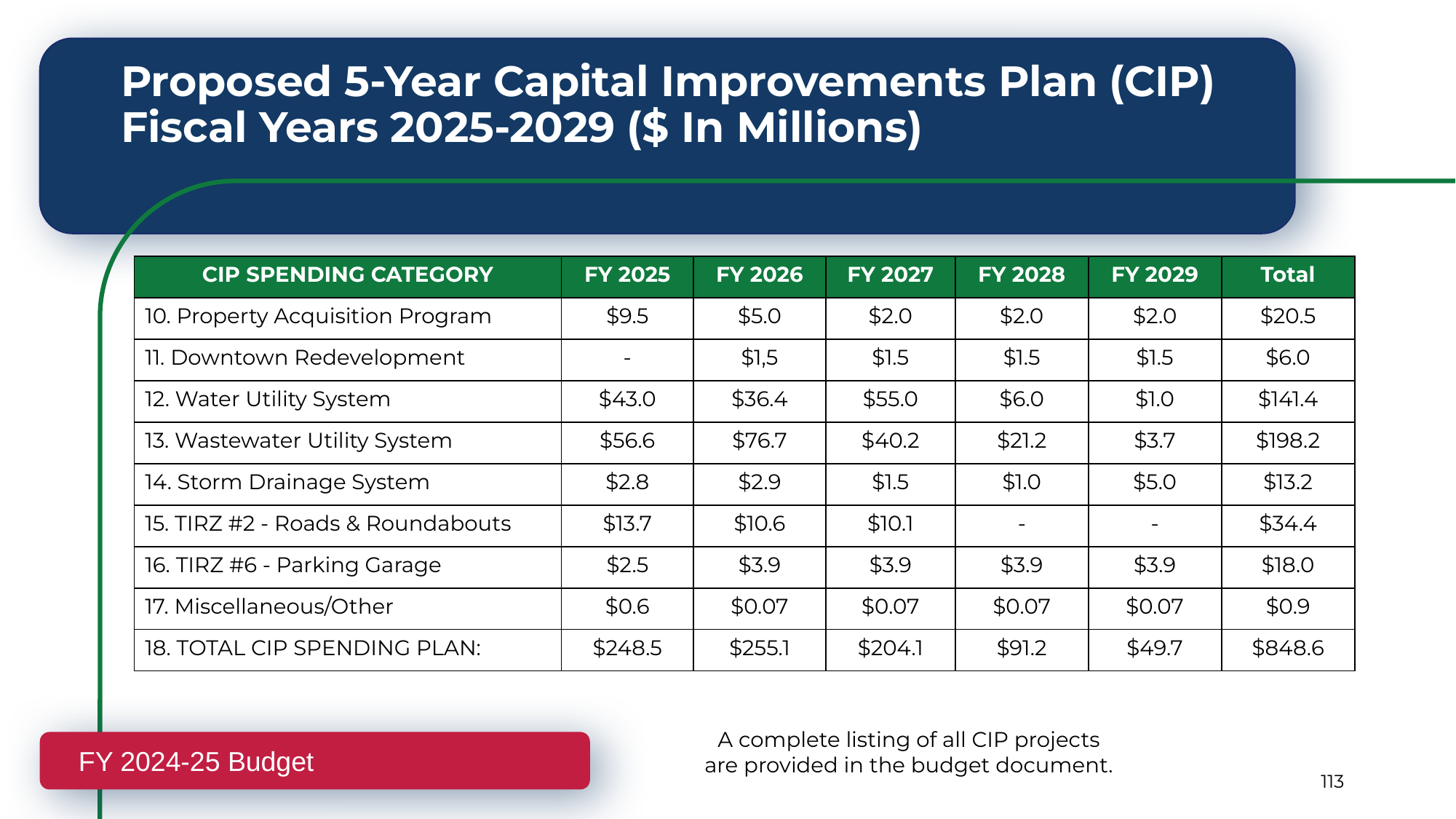

Proposed 5-Year Capital Improvements Plan (CIP)
Fiscal Years 2025-2029 ($ In Millions)

| CIP SPENDING CATEGORY | FY 2025 | FY 2026 | FY 2027 | FY 2028 | FY 2029 | Total |
| --- | --- | --- | --- | --- | --- | --- |
| 10. Property Acquisition Program | $9.5 | $5.0 | $2.0 | $2.0 | $2.0 | $20.5 |
| 11. Downtown Redevelopment | - | $1,5 | $1.5 | $1.5 | $1.5 | $6.0 |
| 12. Water Utility System | $43.0 | $36.4 | $55.0 | $6.0 | $1.0 | $141.4 |
| 13. Wastewater Utility System | $56.6 | $76.7 | $40.2 | $21.2 | $3.7 | $198.2 |
| 14. Storm Drainage System | $2.8 | $2.9 | $1.5 | $1.0 | $5.0 | $13.2 |
| 15. TIRZ #2 - Roads & Roundabouts | $13.7 | $10.6 | $10.1 | - | - | $34.4 |
| 16. TIRZ #6 - Parking Garage | $2.5 | $3.9 | $3.9 | $3.9 | $3.9 | $18.0 |
| 17. Miscellaneous/Other | $0.6 | $0.07 | $0.07 | $0.07 | $0.07 | $0.9 |
| 18. TOTAL CIP SPENDING PLAN: | $248.5 | $255.1 | $204.1 | $91.2 | $49.7 | $848.6 |
A complete listing of all CIP projects are provided in the budget document.​

FY 2024-25 Proposed Budget

FY 2024-25 Budget
113